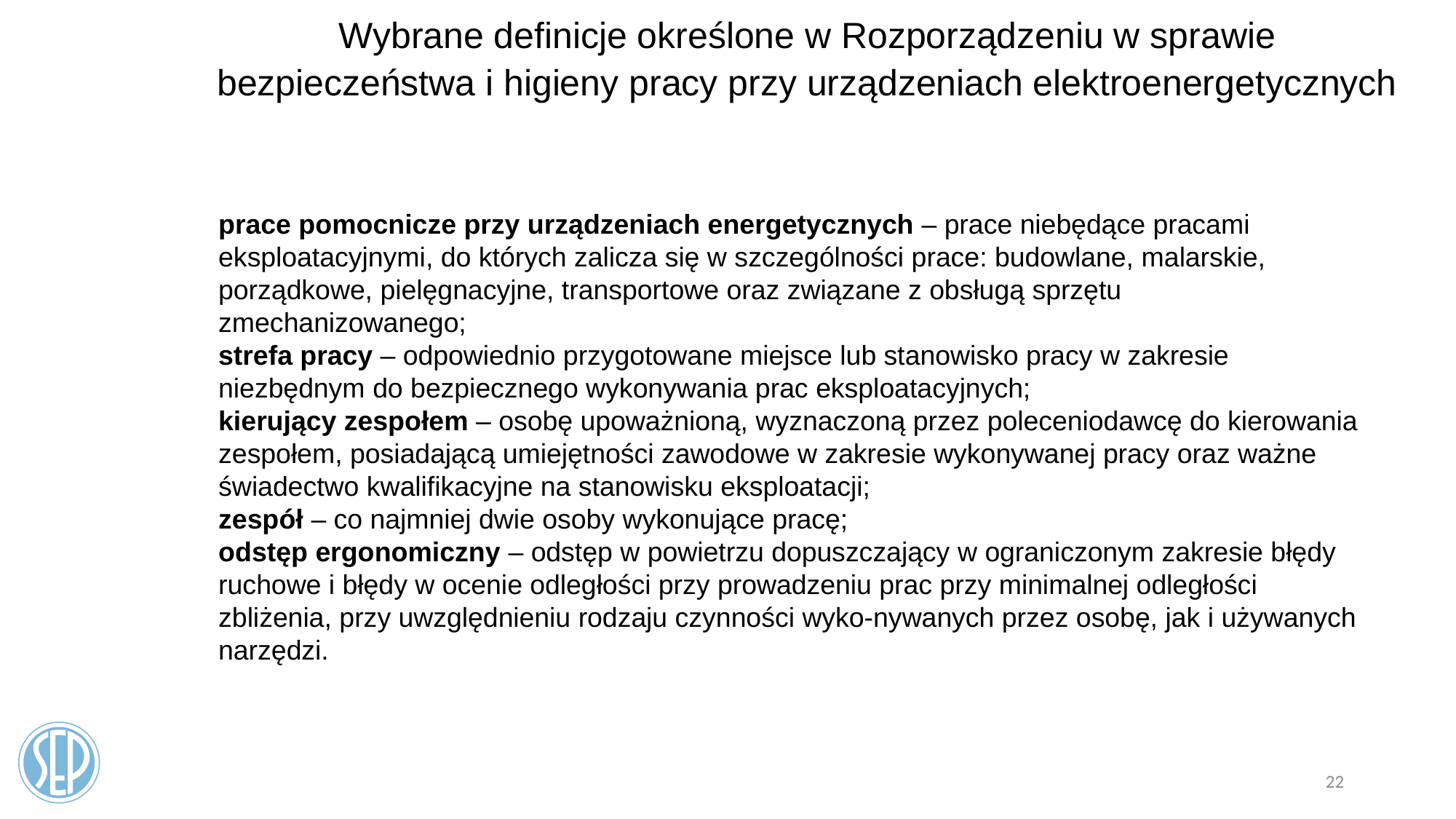

Wybrane definicje określone w Rozporządzeniu w sprawie bezpieczeństwa i higieny pracy przy urządzeniach elektroenergetycznych
prace pomocnicze przy urządzeniach energetycznych – prace niebędące pracami eksploatacyjnymi, do których zalicza się w szczególności prace: budowlane, malarskie, porządkowe, pielęgnacyjne, transportowe oraz związane z obsługą sprzętu zmechanizowanego;
strefa pracy – odpowiednio przygotowane miejsce lub stanowisko pracy w zakresie niezbędnym do bezpiecznego wykonywania prac eksploatacyjnych;
kierujący zespołem – osobę upoważnioną, wyznaczoną przez poleceniodawcę do kierowania zespołem, posiadającą umiejętności zawodowe w zakresie wykonywanej pracy oraz ważne świadectwo kwalifikacyjne na stanowisku eksploatacji;
zespół – co najmniej dwie osoby wykonujące pracę;
odstęp ergonomiczny – odstęp w powietrzu dopuszczający w ograniczonym zakresie błędy ruchowe i błędy w ocenie odległości przy prowadzeniu prac przy minimalnej odległości zbliżenia, przy uwzględnieniu rodzaju czynności wyko-nywanych przez osobę, jak i używanych narzędzi.
22